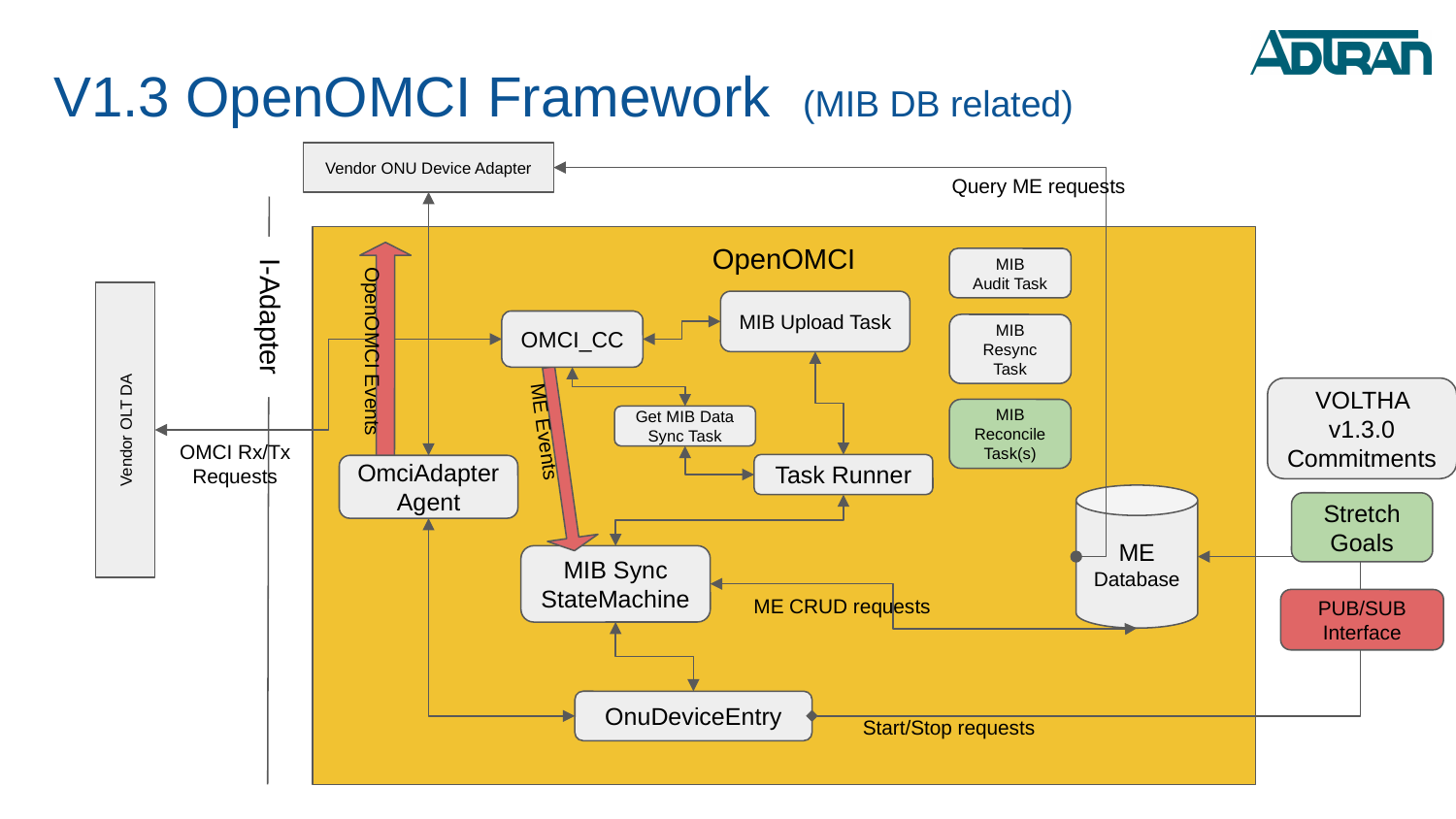

# V1.3 OpenOMCI Framework  (MIB DB related)
Vendor ONU Device Adapter
Query ME requests
OpenOMCI
MIB
Audit Task
I-Adapter
MIB Upload Task
OMCI_CC
MIB
Resync Task
 OpenOMCI Events
VOLTHA v1.3.0 Commitments
MIB
Reconcile Task(s)
Vendor OLT DA
Get MIB Data Sync Task
OMCI Rx/Tx
Requests
ME Events
Task Runner
OmciAdapterAgent
ME Database
Stretch
Goals
MIB Sync StateMachine
ME CRUD requests
PUB/SUB Interface
OnuDeviceEntry
Start/Stop requests